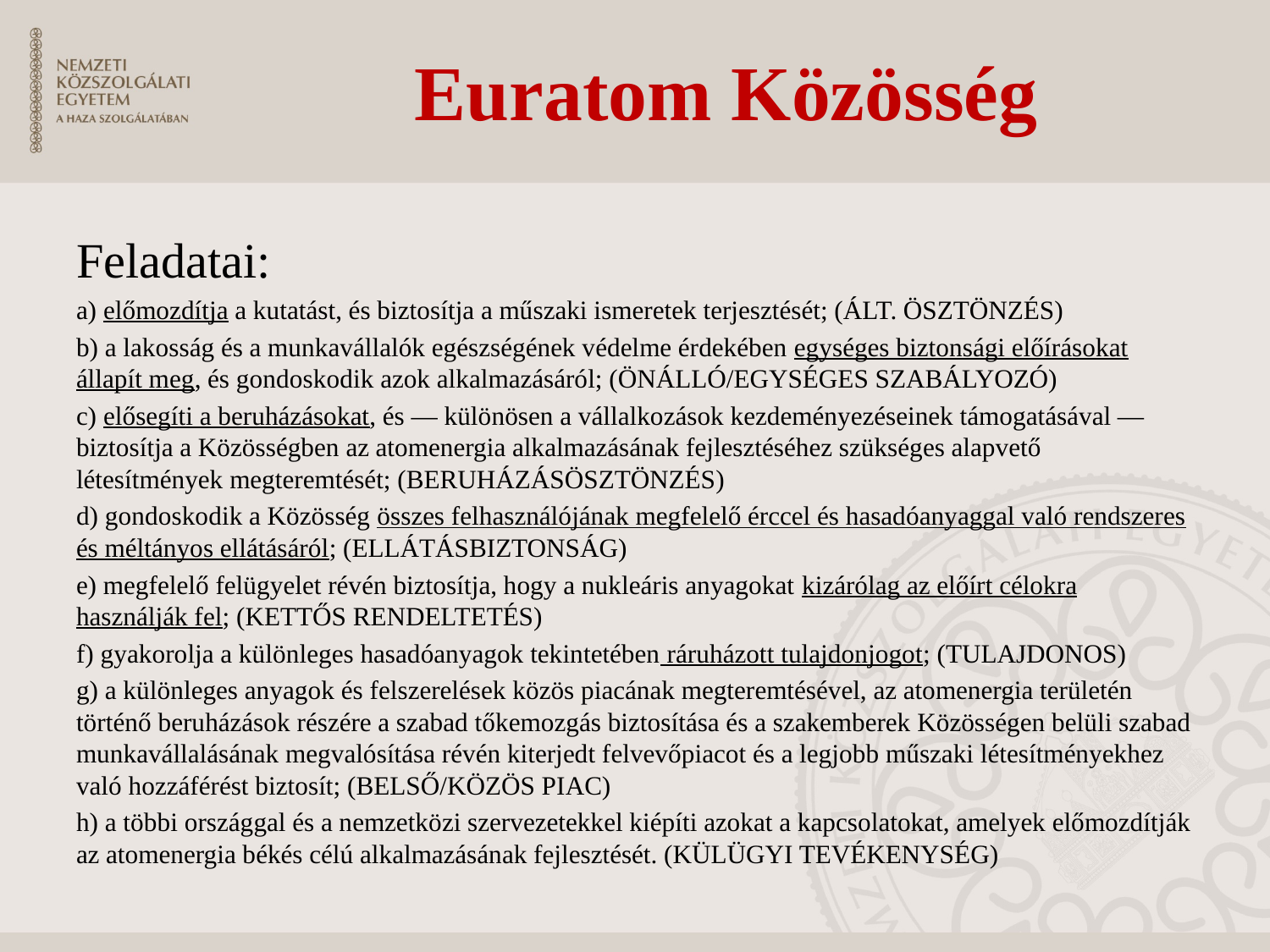

# Euratom Közösség
Feladatai:
a) előmozdítja a kutatást, és biztosítja a műszaki ismeretek terjesztését; (ÁLT. ÖSZTÖNZÉS)
b) a lakosság és a munkavállalók egészségének védelme érdekében egységes biztonsági előírásokat állapít meg, és gondoskodik azok alkalmazásáról; (ÖNÁLLÓ/EGYSÉGES SZABÁLYOZÓ)
c) elősegíti a beruházásokat, és — különösen a vállalkozások kezdeményezéseinek támogatásával — biztosítja a Közösségben az atomenergia alkalmazásának fejlesztéséhez szükséges alapvető létesítmények megteremtését; (BERUHÁZÁSÖSZTÖNZÉS)
d) gondoskodik a Közösség összes felhasználójának megfelelő érccel és hasadóanyaggal való rendszeres és méltányos ellátásáról; (ELLÁTÁSBIZTONSÁG)
e) megfelelő felügyelet révén biztosítja, hogy a nukleáris anyagokat kizárólag az előírt célokra használják fel; (KETTŐS RENDELTETÉS)
f) gyakorolja a különleges hasadóanyagok tekintetében ráruházott tulajdonjogot; (TULAJDONOS)
g) a különleges anyagok és felszerelések közös piacának megteremtésével, az atomenergia területén történő beruházások részére a szabad tőkemozgás biztosítása és a szakemberek Közösségen belüli szabad munkavállalásának megvalósítása révén kiterjedt felvevőpiacot és a legjobb műszaki létesítményekhez való hozzáférést biztosít; (BELSŐ/KÖZÖS PIAC)
h) a többi országgal és a nemzetközi szervezetekkel kiépíti azokat a kapcsolatokat, amelyek előmozdítják az atomenergia békés célú alkalmazásának fejlesztését. (KÜLÜGYI TEVÉKENYSÉG)